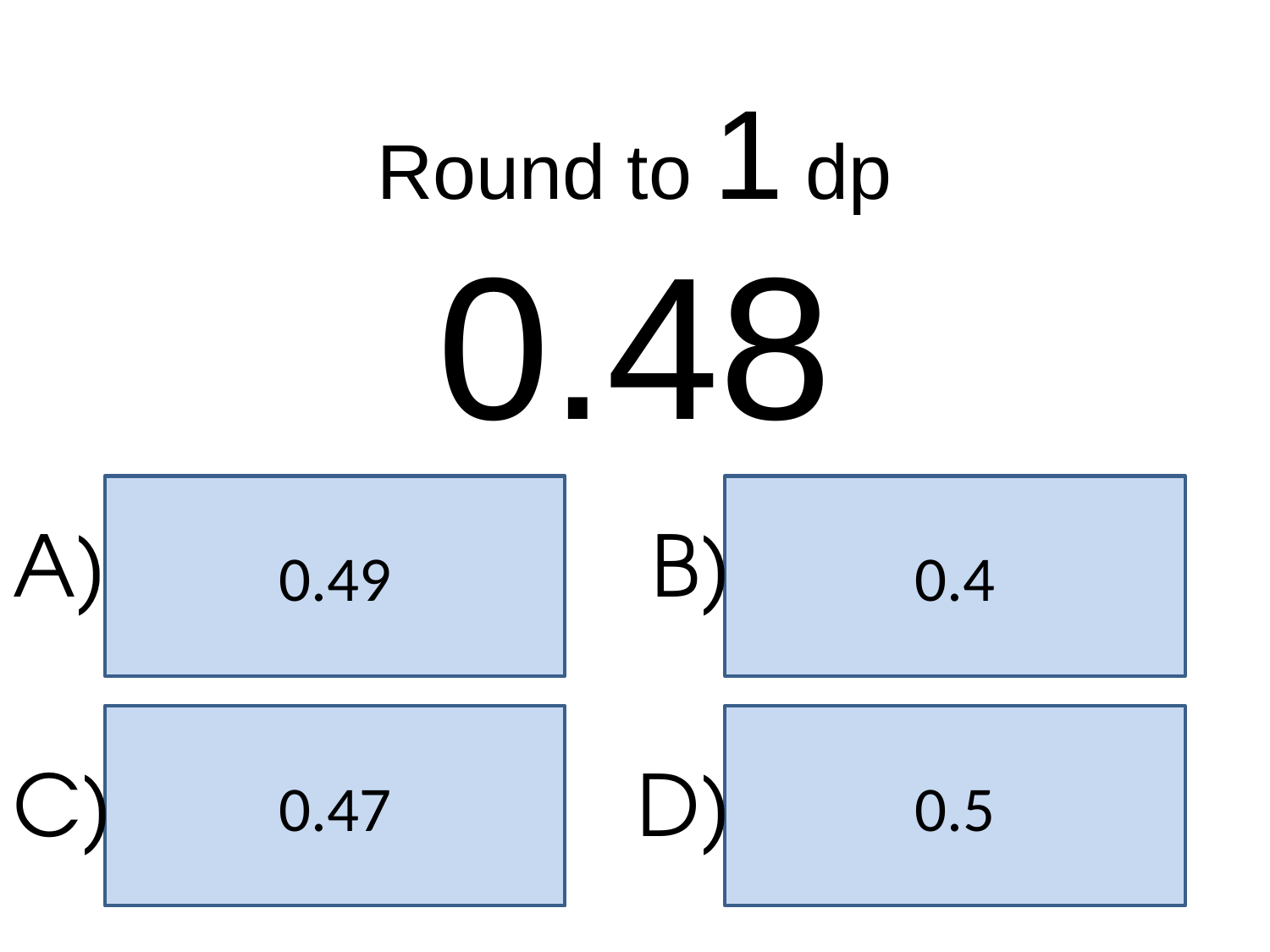

Round to 1 dp
0.48
0.49
0.4
A)
B)
0.47
0.5
C)
D)